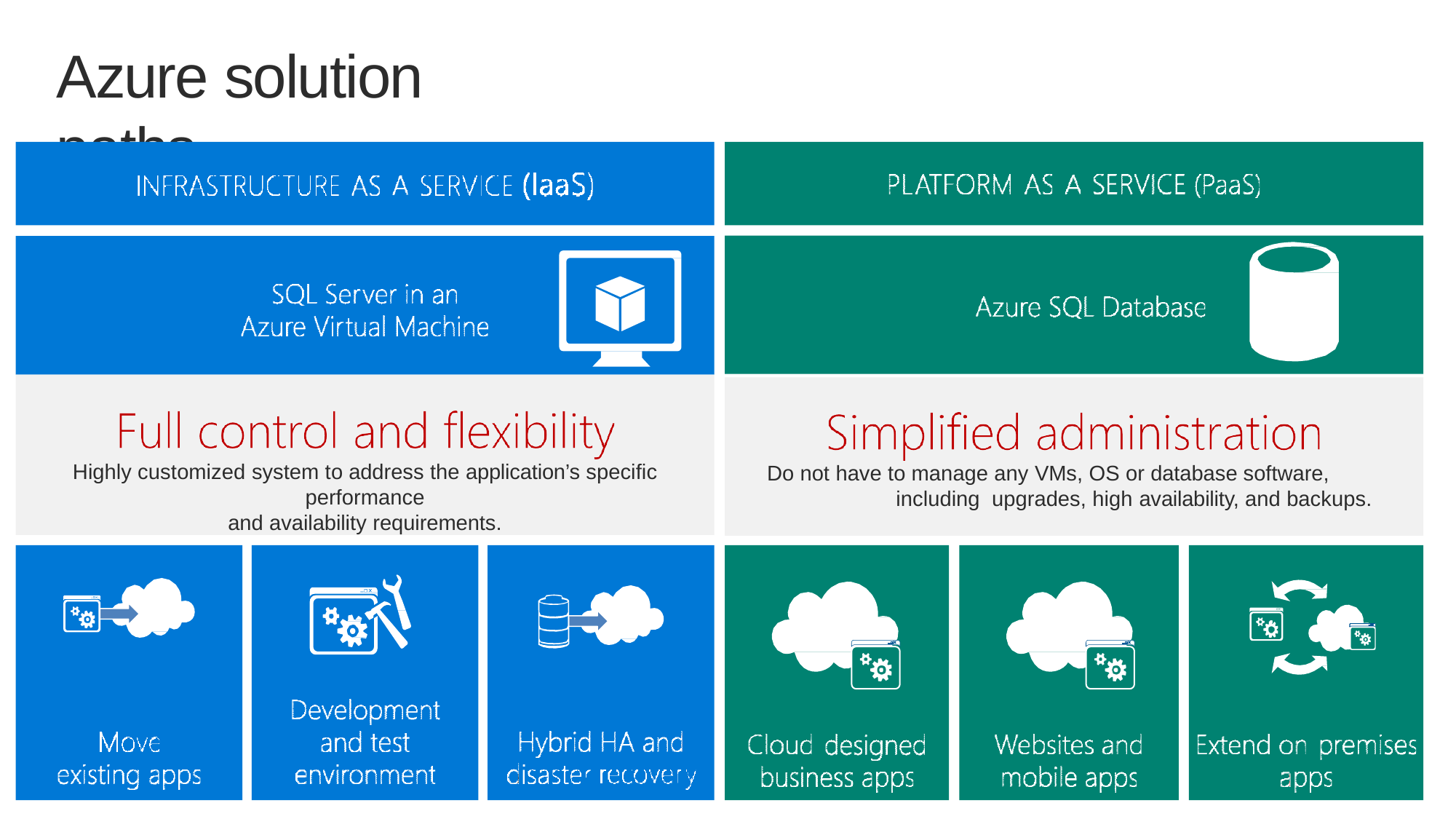

# Azure solution paths

Highly customized system to address the application’s specific performance
and availability requirements.
Do not have to manage any VMs, OS or database software, including  upgrades, high availability, and backups.